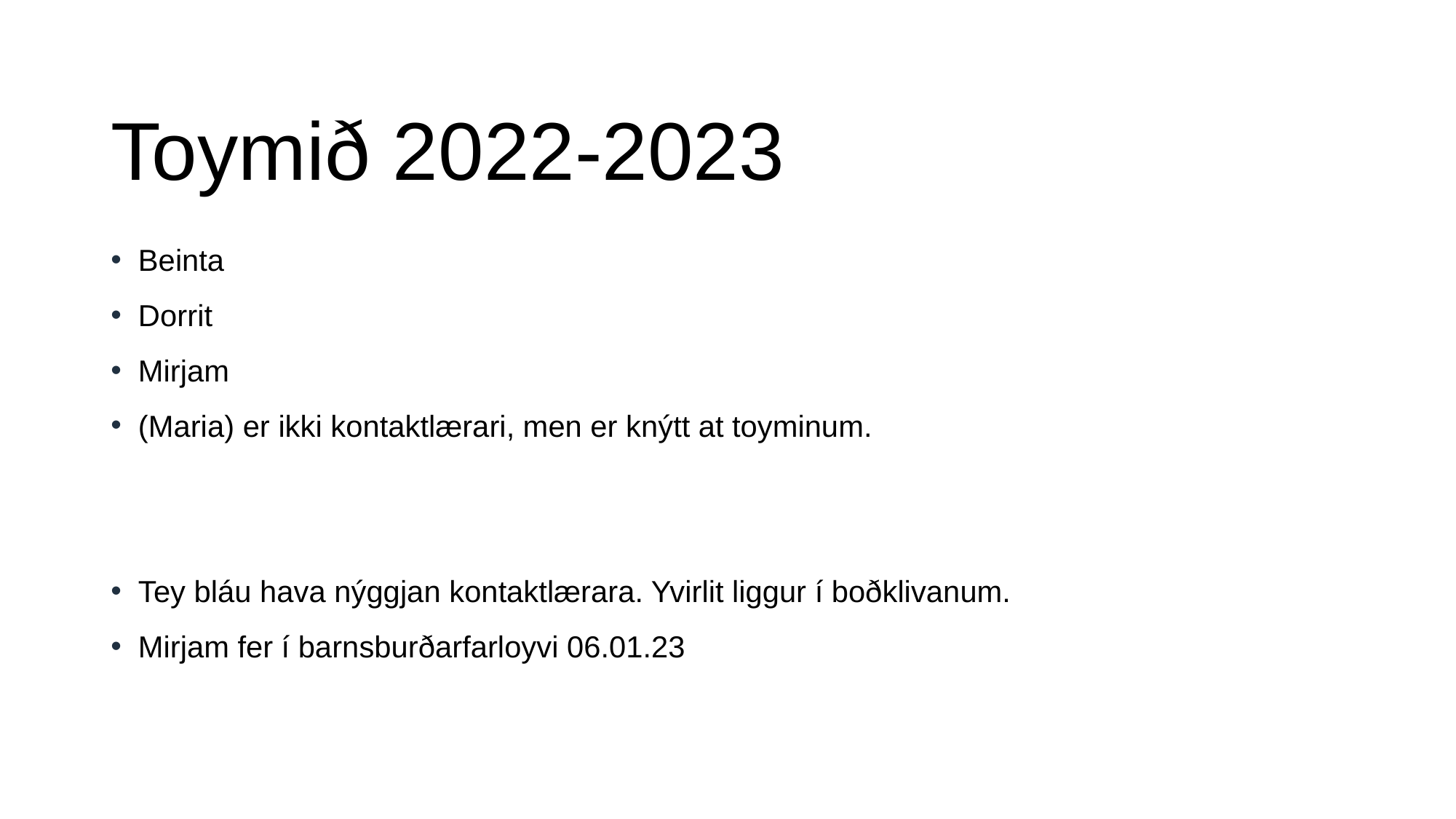

# Toymið 2022-2023
Beinta
Dorrit
Mirjam
(Maria) er ikki kontaktlærari, men er knýtt at toyminum.

Tey bláu hava nýggjan kontaktlærara. Yvirlit liggur í boðklivanum.
Mirjam fer í barnsburðarfarloyvi 06.01.23